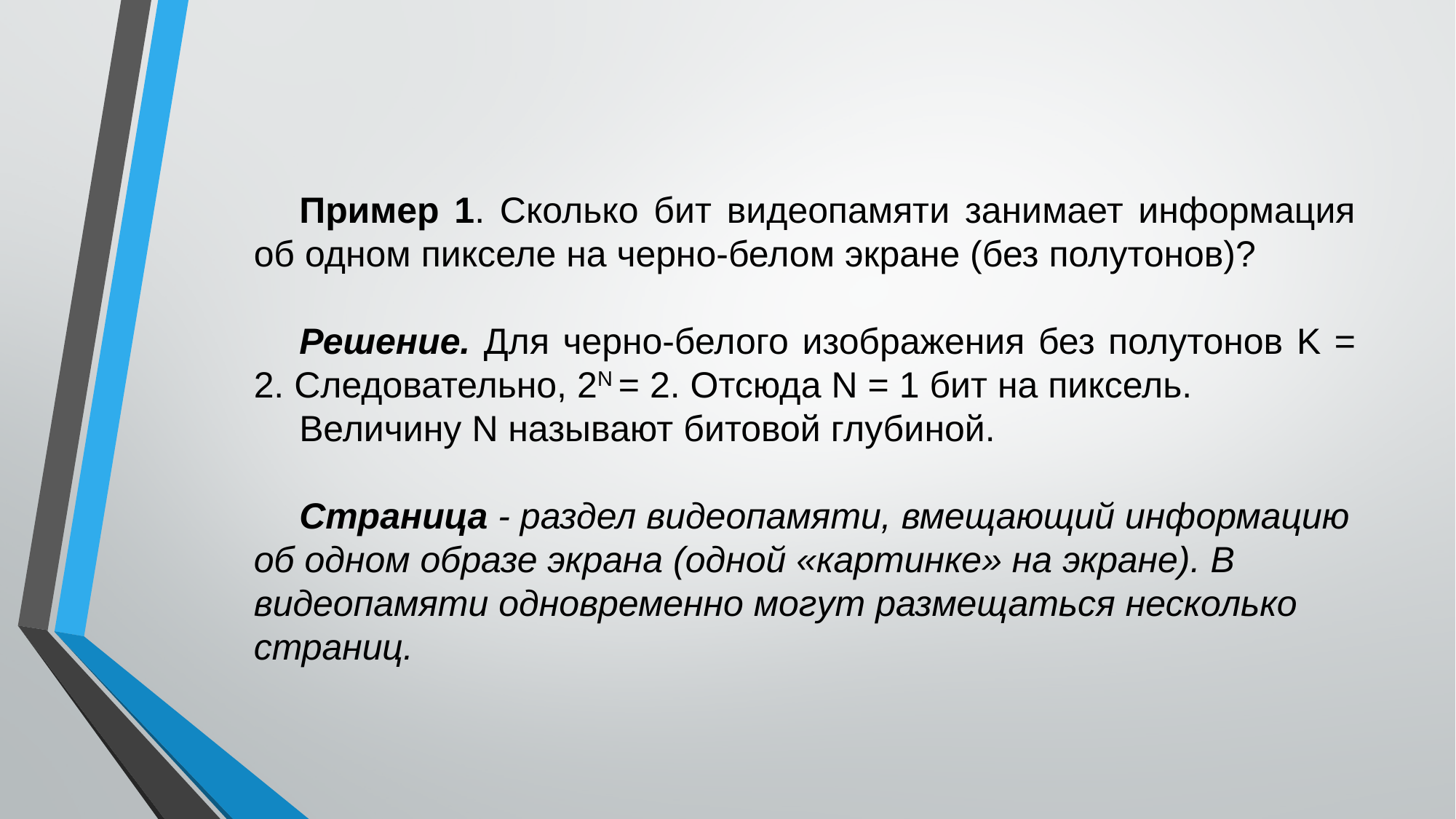

Пример 1. Сколько бит видеопамяти занимает информация об одном пикселе на черно-белом экране (без полутонов)?

Решение. Для черно-белого изображения без полутонов K = 2. Следовательно, 2N = 2. Отсюда N = 1 бит на пиксель.
Величину N называют битовой глубиной.

Страница - раздел видеопамяти, вмещающий информацию об одном образе экрана (одной «картинке» на экране). В видеопамяти одновременно могут размещаться несколько страниц.